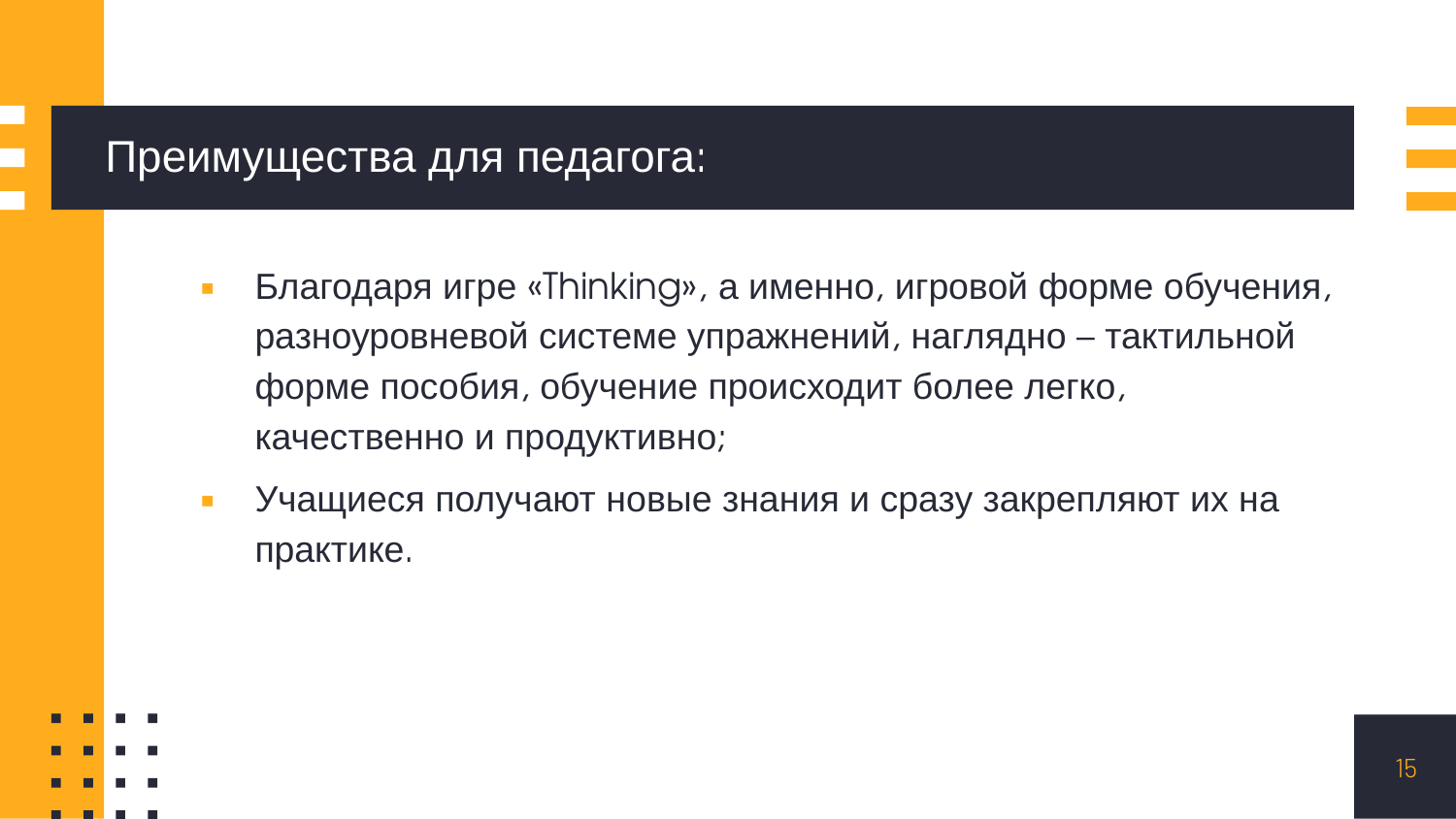

# Преимущества для педагога:
Благодаря игре «Thinking», а именно, игровой форме обучения, разноуровневой системе упражнений, наглядно – тактильной форме пособия, обучение происходит более легко, качественно и продуктивно;
Учащиеся получают новые знания и сразу закрепляют их на практике.

15